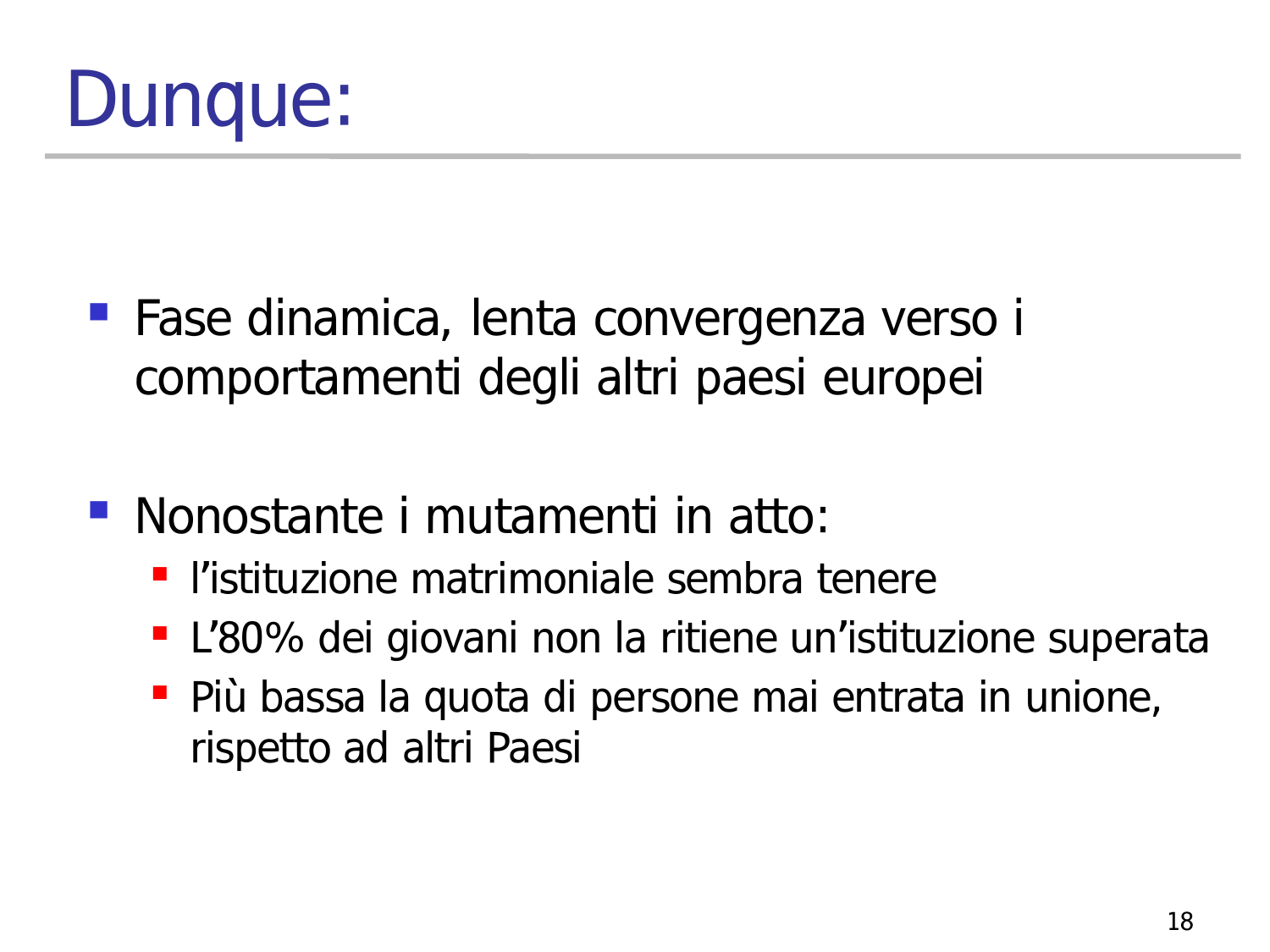

# Dunque:
Fase dinamica, lenta convergenza verso i comportamenti degli altri paesi europei

Nonostante i mutamenti in atto:
l’istituzione matrimoniale sembra tenere
L’80% dei giovani non la ritiene un’istituzione superata
Più bassa la quota di persone mai entrata in unione, rispetto ad altri Paesi

18